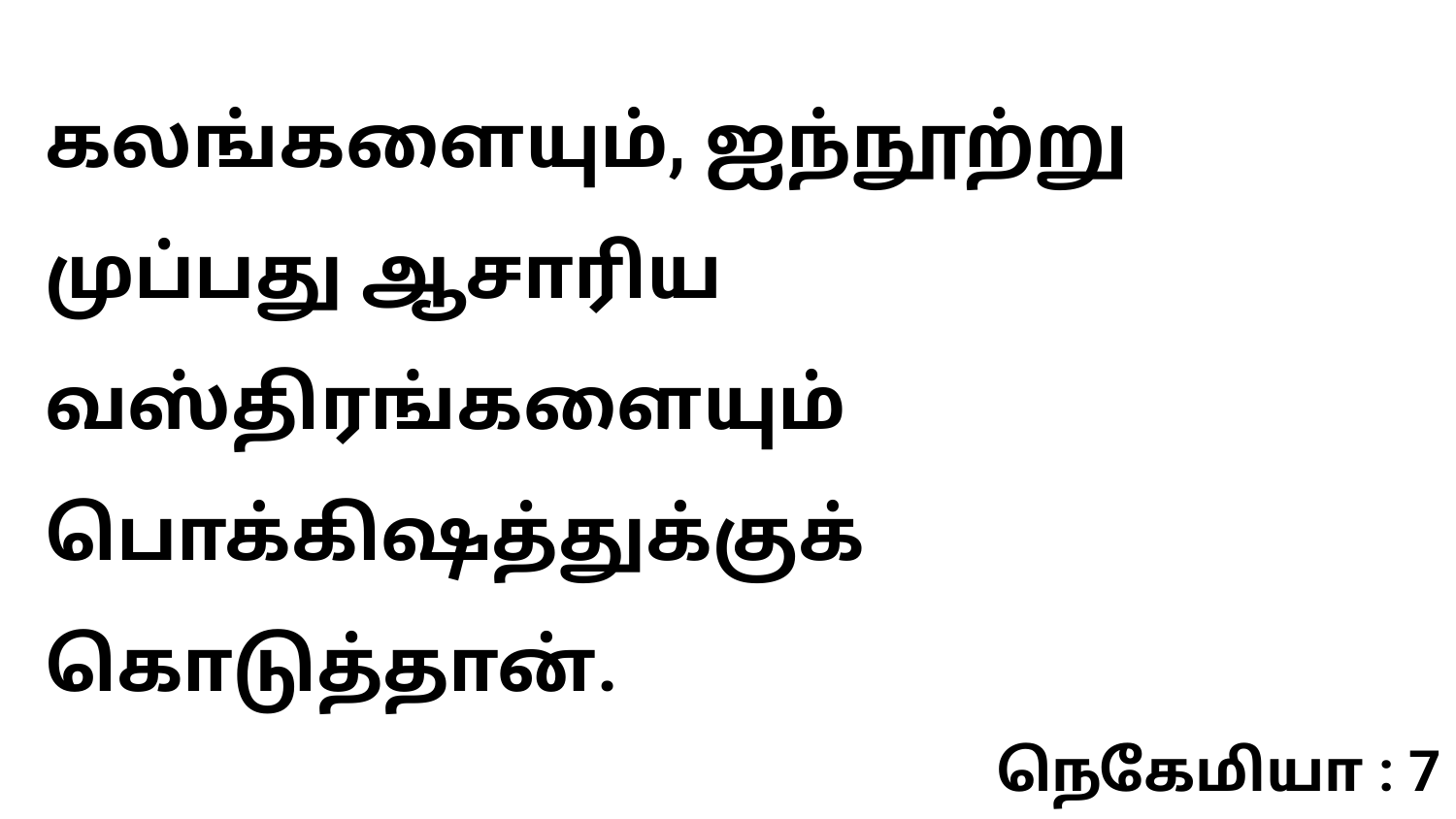

கலங்களையும், ஐந்நூற்று முப்பது ஆசாரிய வஸ்திரங்களையும் பொக்கிஷத்துக்குக் கொடுத்தான்.
நெகேமியா : 7